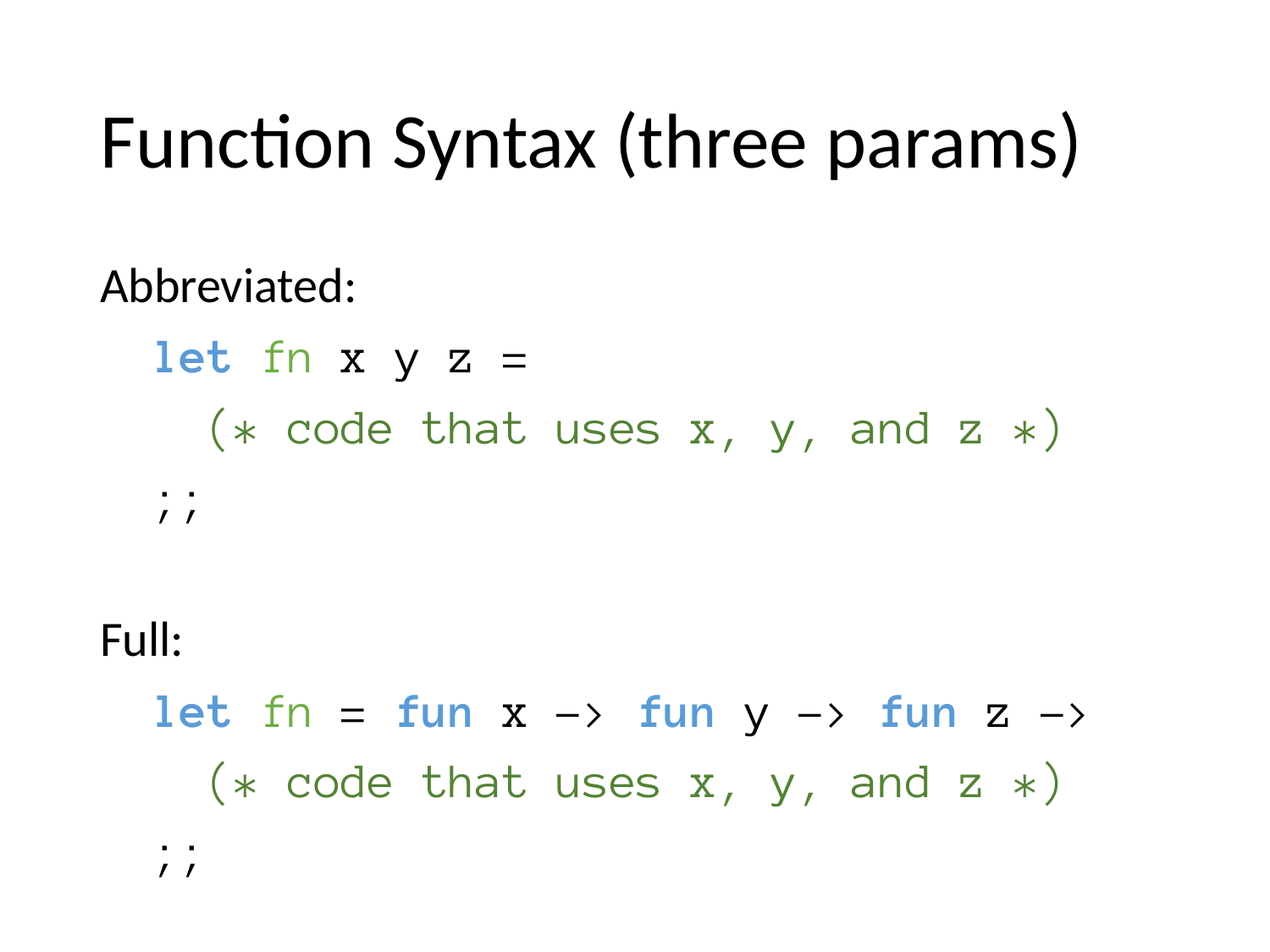

# Function Syntax (three params)
Abbreviated:
  let fn x y z =
    (* code that uses x, y, and z *)
  ;;

Full:
  let fn = fun x -> fun y -> fun z ->
    (* code that uses x, y, and z *)
  ;;